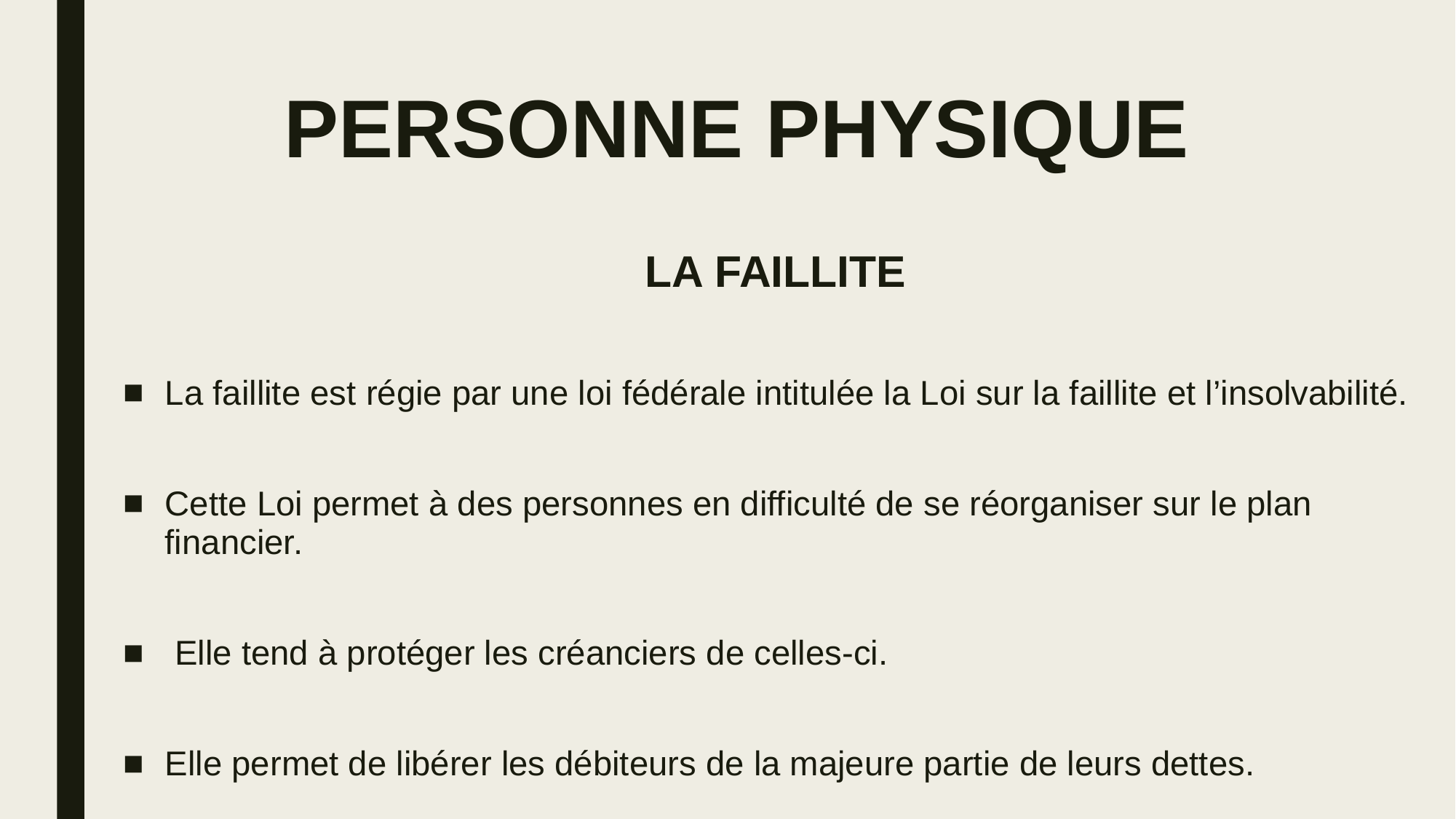

# PERSONNE PHYSIQUE
LA FAILLITE

La faillite est régie par une loi fédérale intitulée la Loi sur la faillite et l’insolvabilité.

Cette Loi permet à des personnes en difficulté de se réorganiser sur le plan financier.

 Elle tend à protéger les créanciers de celles-ci.

Elle permet de libérer les débiteurs de la majeure partie de leurs dettes.